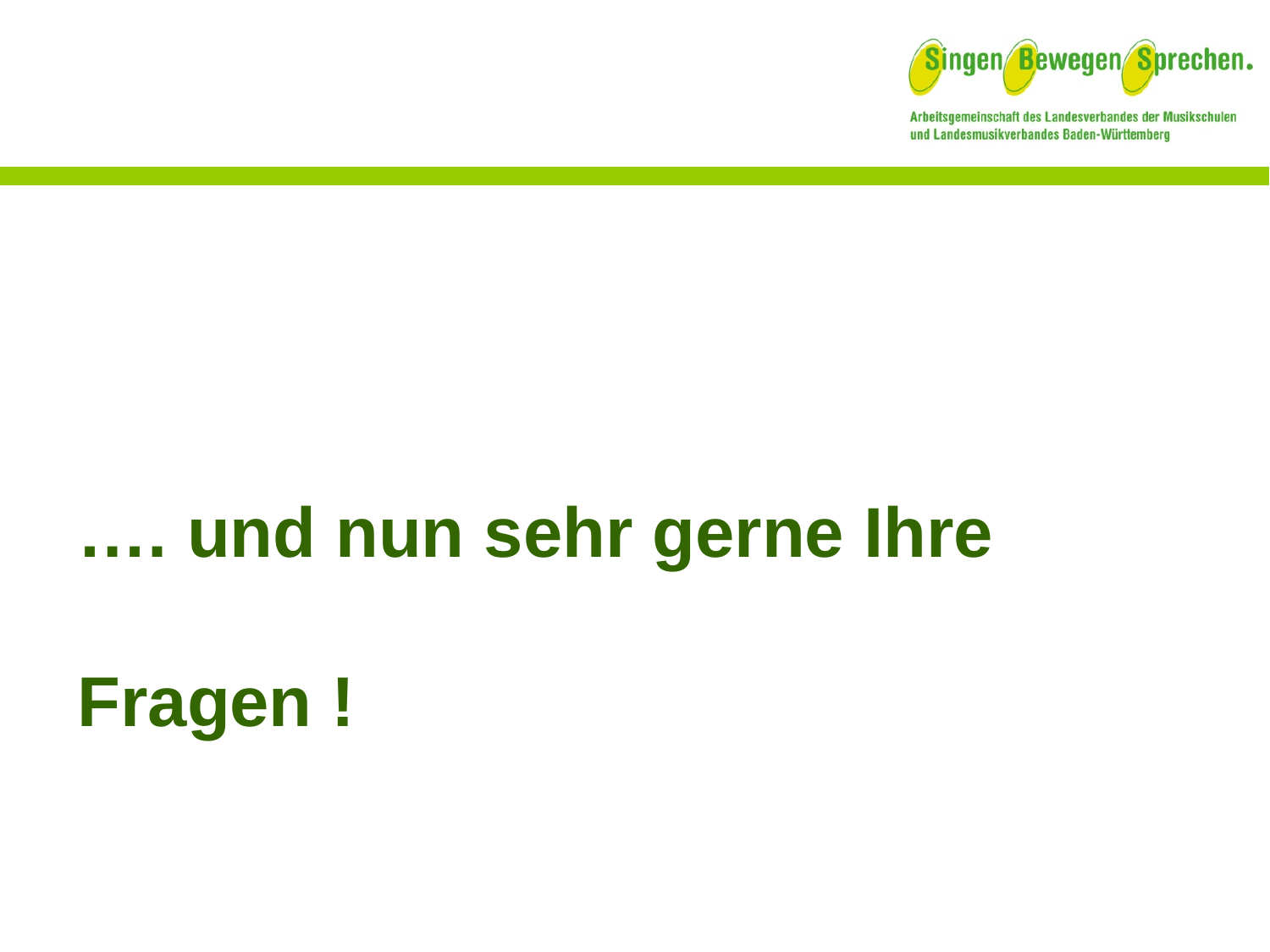

…. und nun sehr gerne Ihre Fragen !